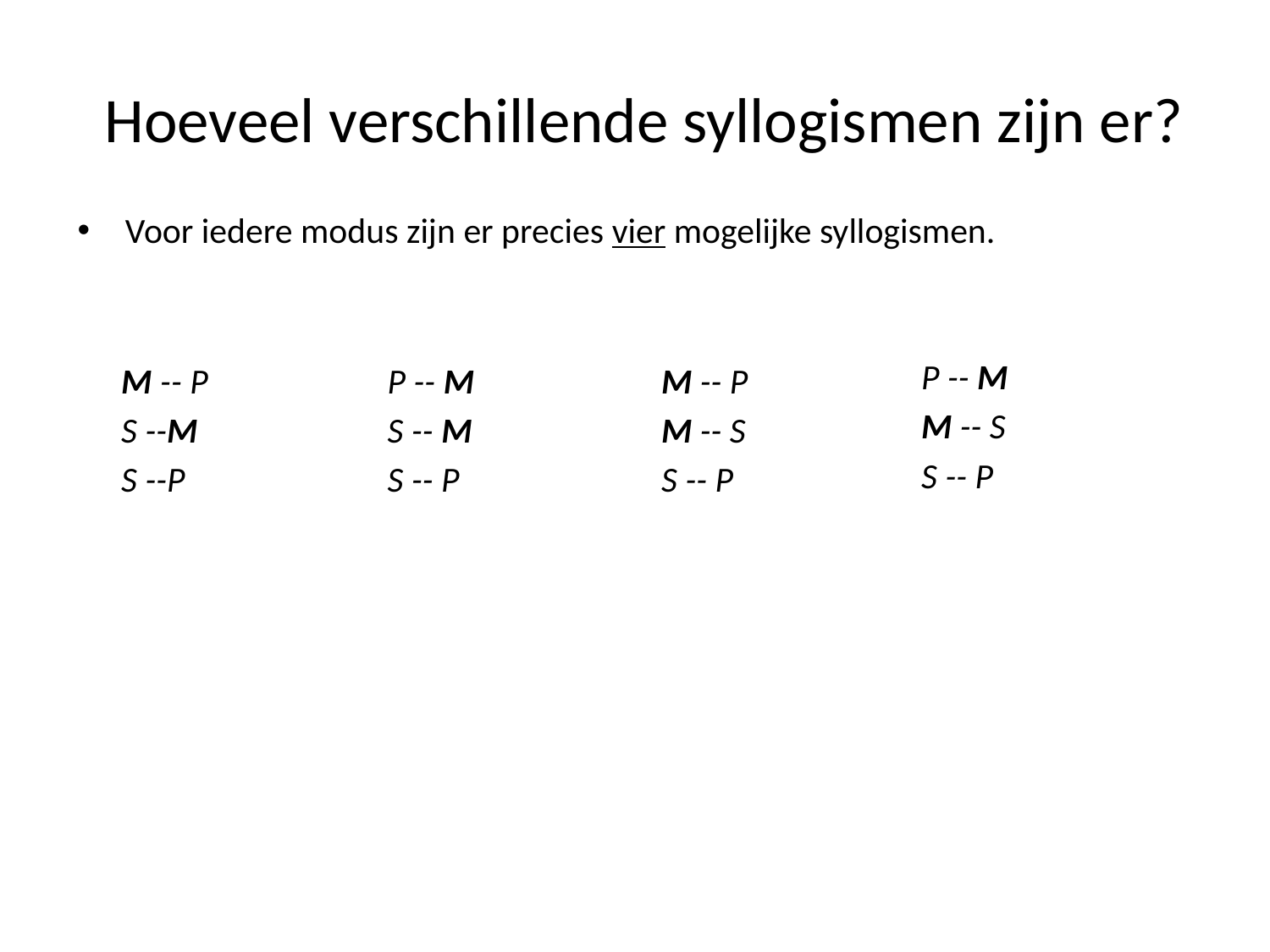

# Hoeveel verschillende syllogismen zijn er?
Voor iedere modus zijn er precies vier mogelijke syllogismen.
P -- M
M -- S
S -- P
M -- P
S --M
S --P
P -- M
S -- M
S -- P
M -- P
M -- S
S -- P